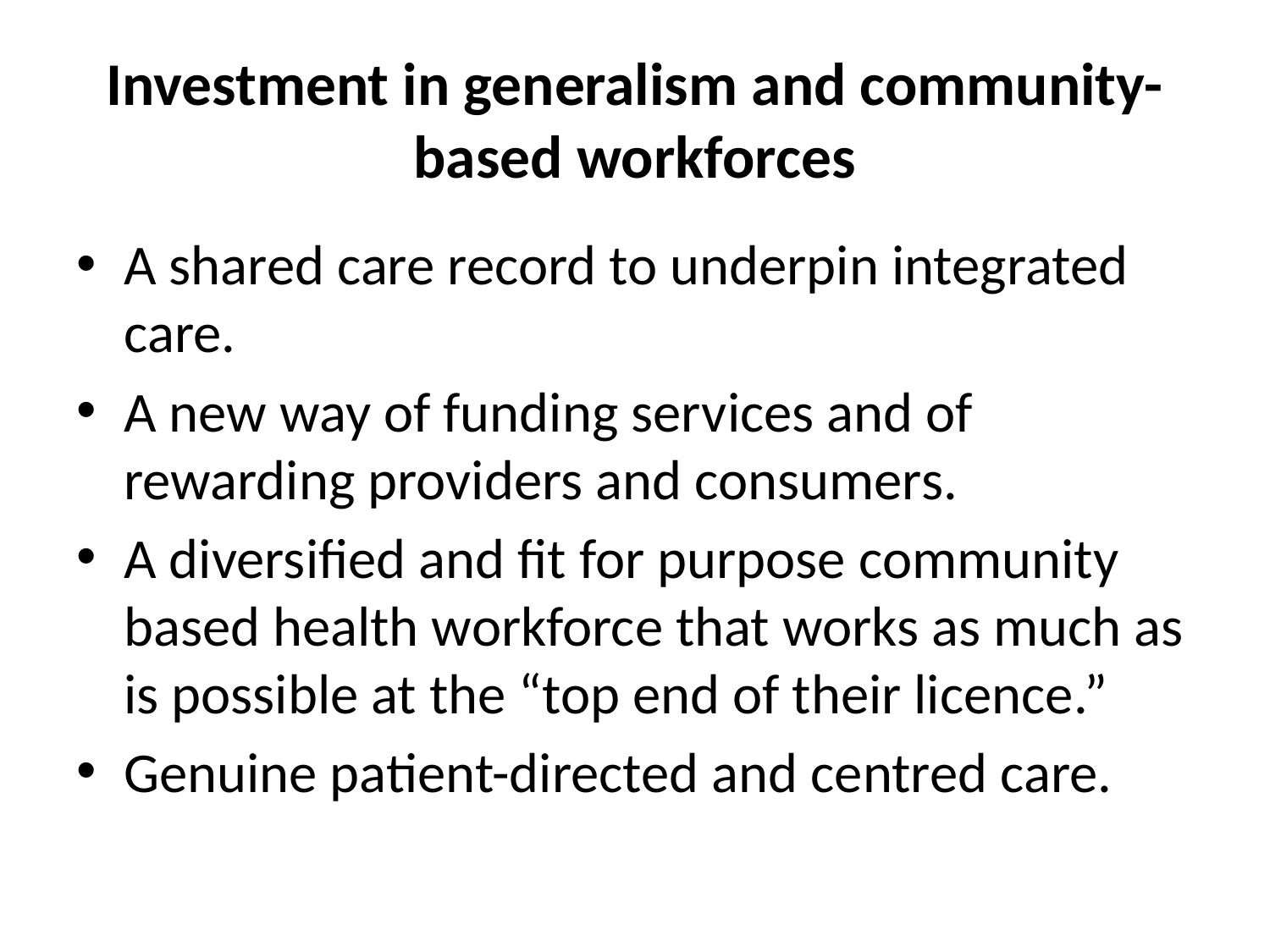

# Investment in generalism and community-based workforces
A shared care record to underpin integrated care.
A new way of funding services and of rewarding providers and consumers.
A diversified and fit for purpose community based health workforce that works as much as is possible at the “top end of their licence.”
Genuine patient-directed and centred care.